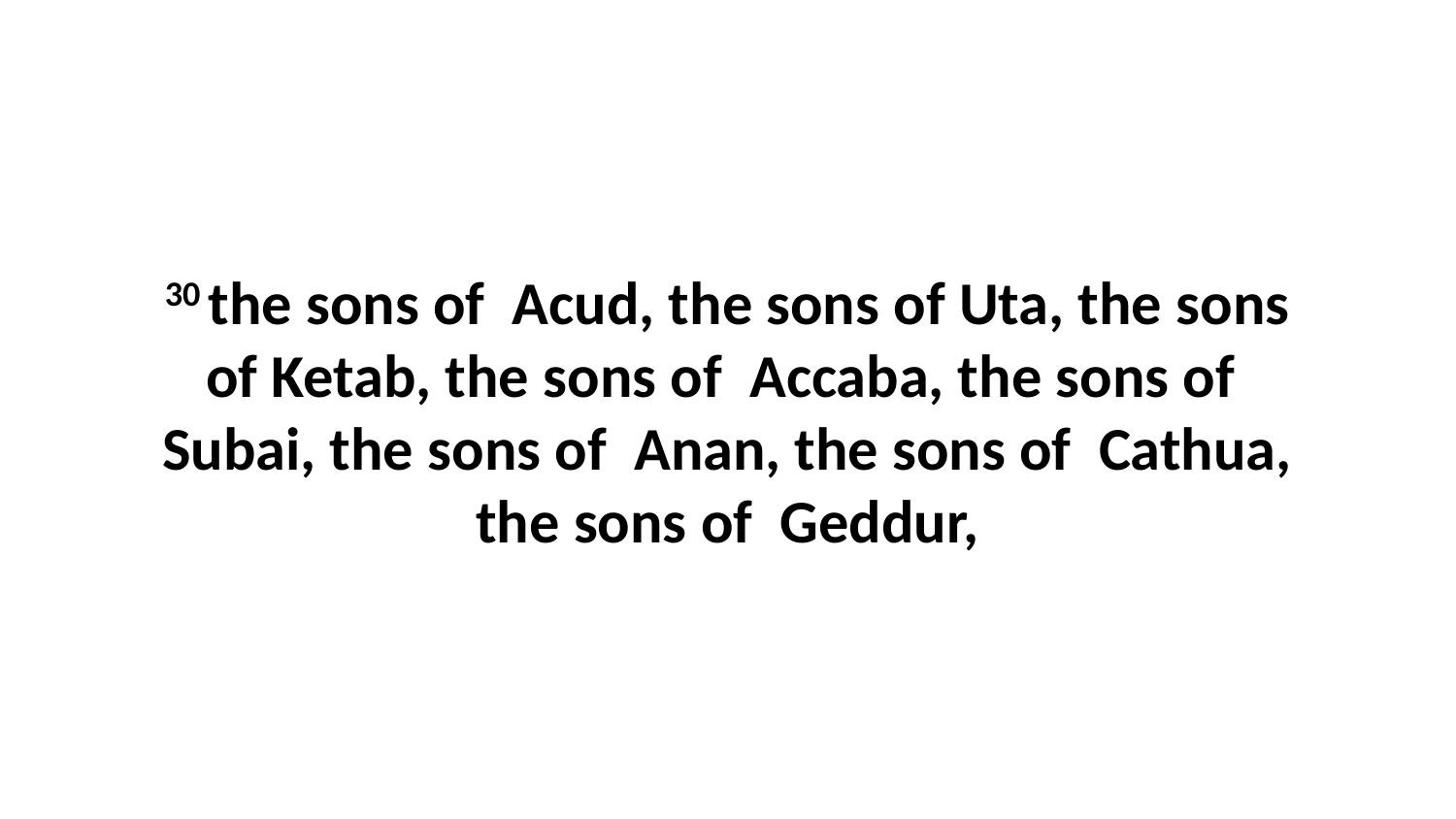

30 the sons of  Acud, the sons of Uta, the sons of Ketab, the sons of  Accaba, the sons of  Subai, the sons of  Anan, the sons of  Cathua, the sons of  Geddur,